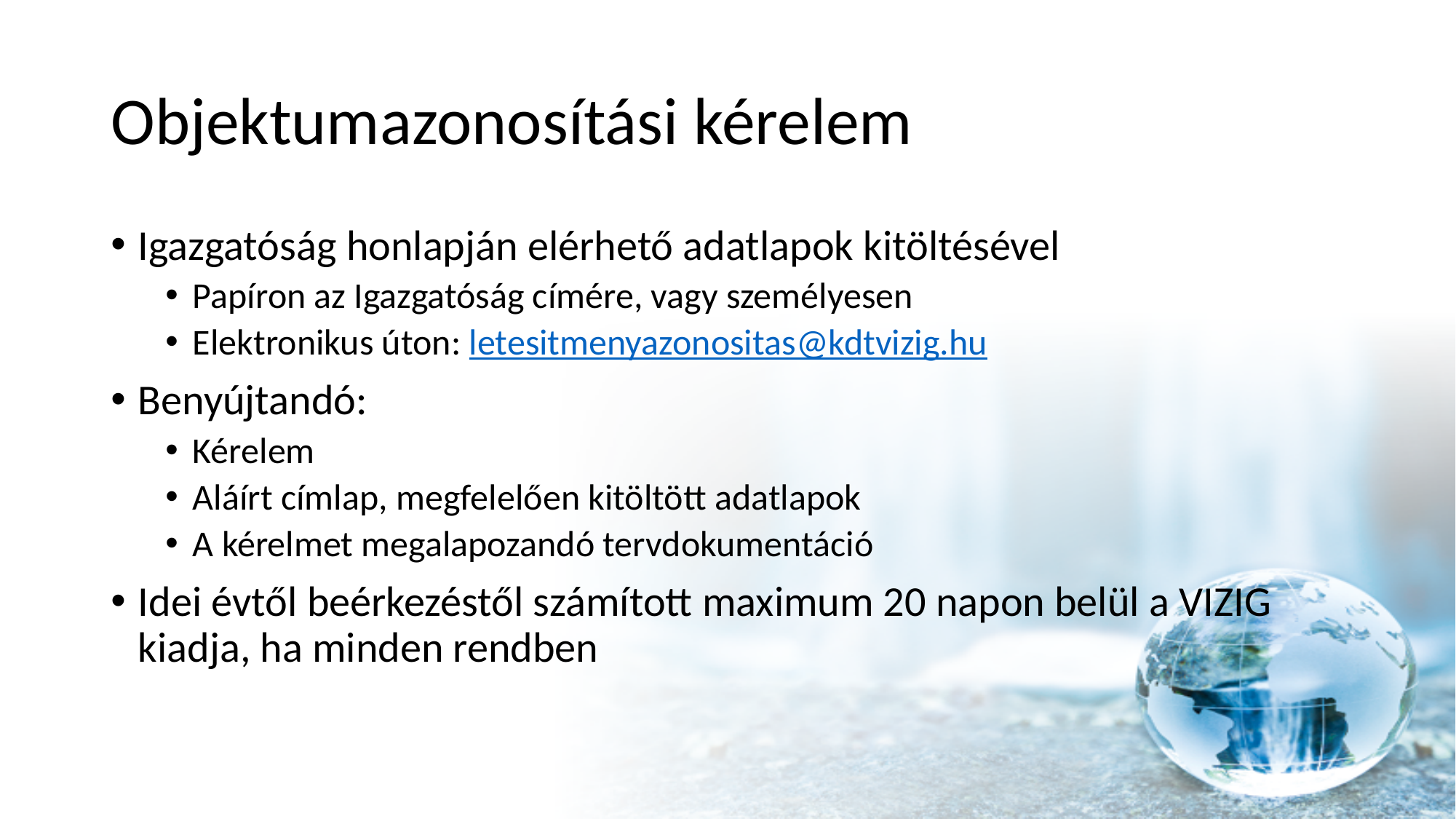

# Objektumazonosítási kérelem
Igazgatóság honlapján elérhető adatlapok kitöltésével
Papíron az Igazgatóság címére, vagy személyesen
Elektronikus úton: letesitmenyazonositas@kdtvizig.hu
Benyújtandó:
Kérelem
Aláírt címlap, megfelelően kitöltött adatlapok
A kérelmet megalapozandó tervdokumentáció
Idei évtől beérkezéstől számított maximum 20 napon belül a VIZIG kiadja, ha minden rendben